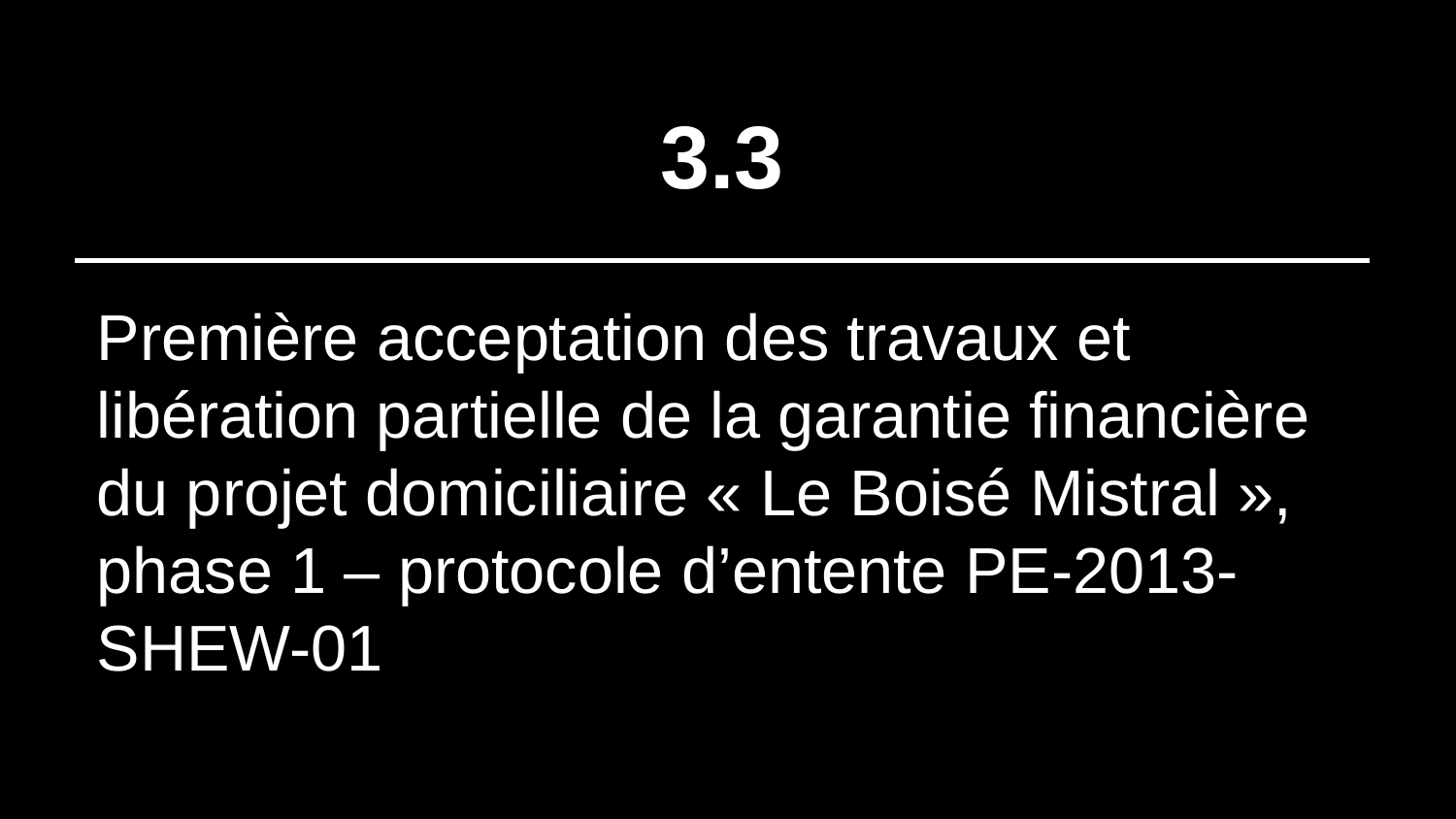

# 3.3
Première acceptation des travaux et libération partielle de la garantie financière du projet domiciliaire « Le Boisé Mistral », phase 1 – protocole d’entente PE-2013-SHEW-01